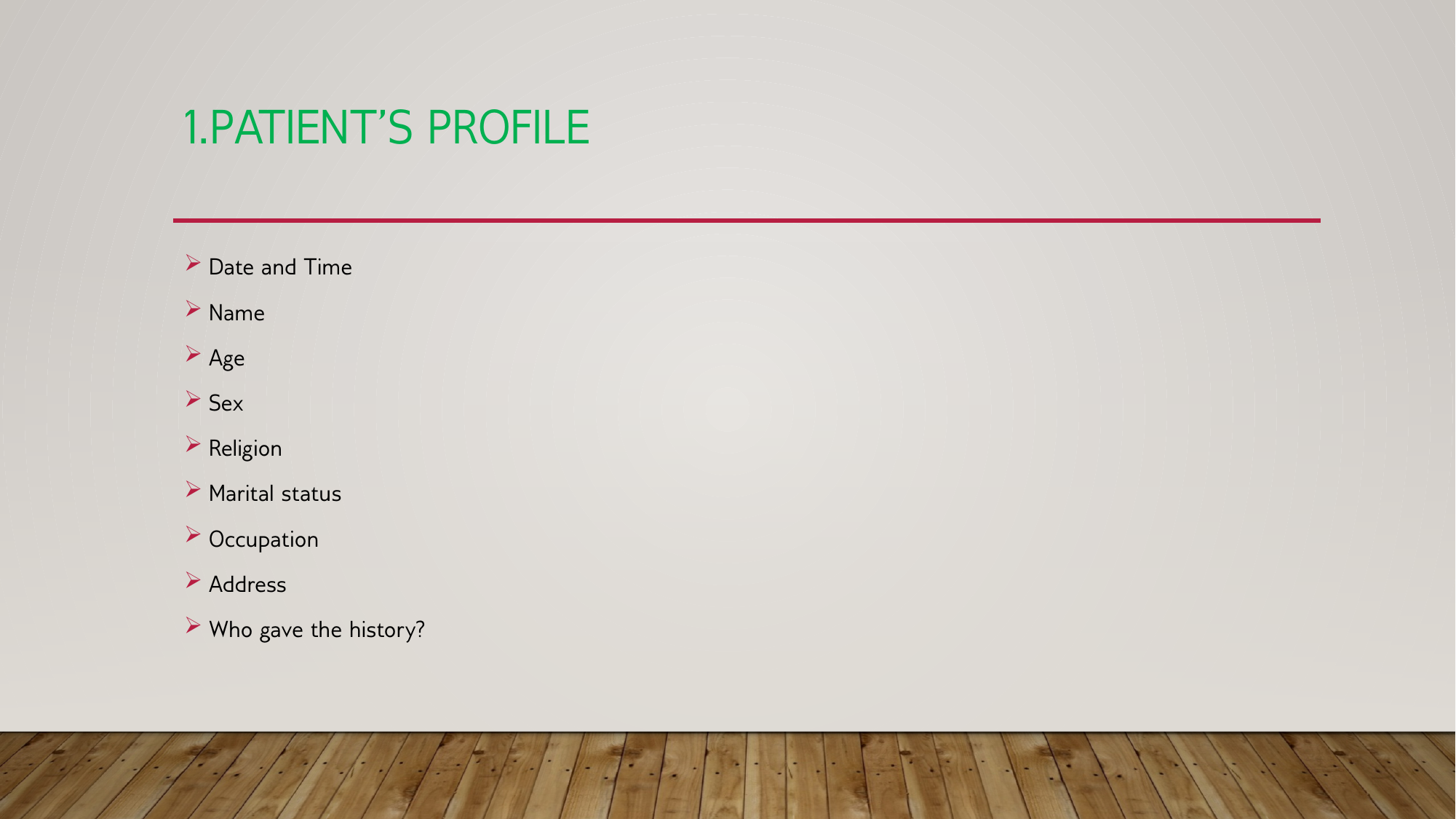

# 1.Patient’s profile
Date and Time
Name
Age
Sex
Religion
Marital status
Occupation
Address
Who gave the history?